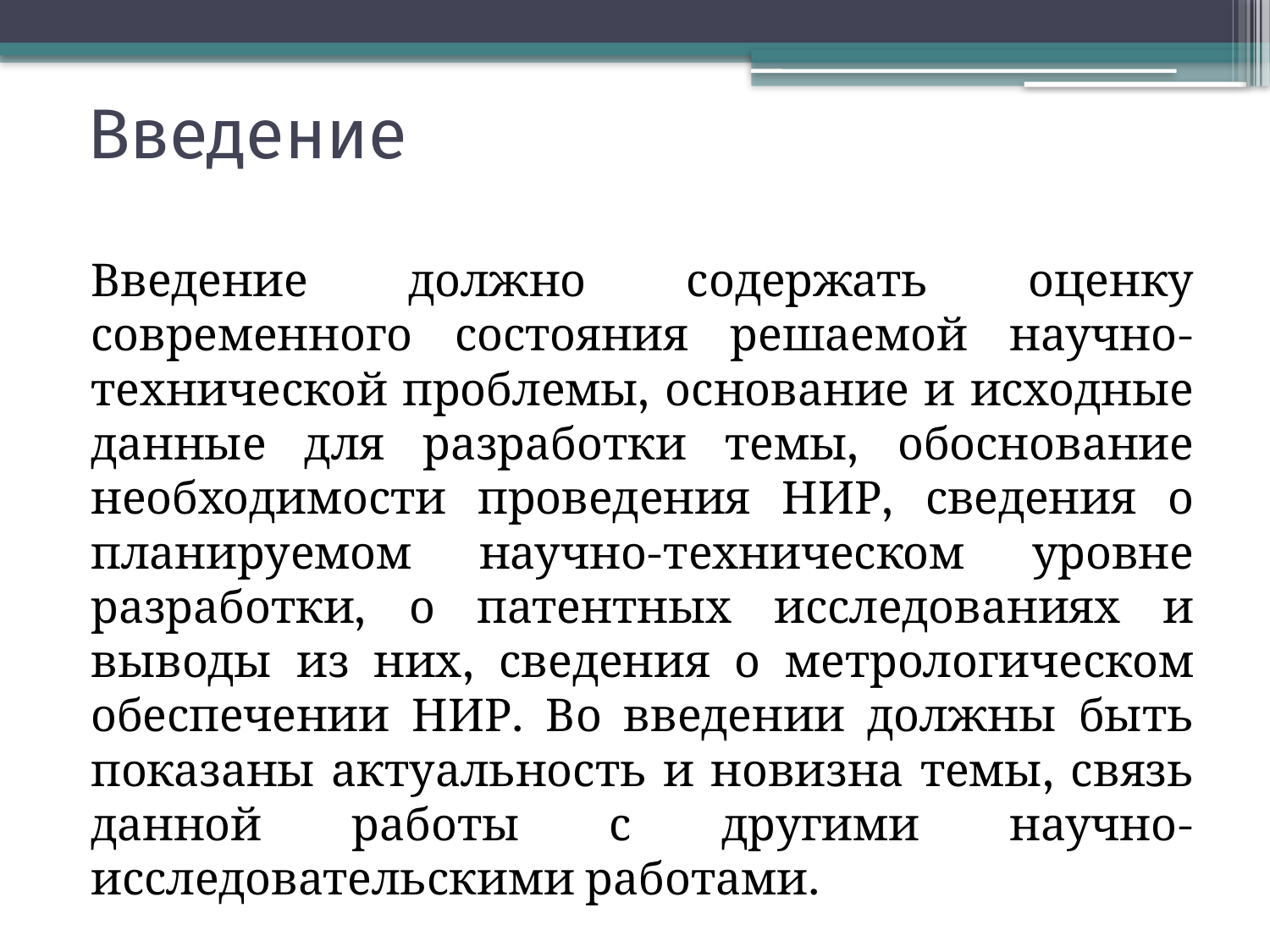

# Введение

	Введение должно содержать оценку современного состояния решаемой научно-технической проблемы, основание и исходные данные для разработки темы, обоснование необходимости проведения НИР, сведения о планируемом научно-техническом уровне разработки, о патентных исследованиях и выводы из них, сведения о метрологическом обеспечении НИР. Во введении должны быть показаны актуальность и новизна темы, связь данной работы с другими научно-исследовательскими работами.